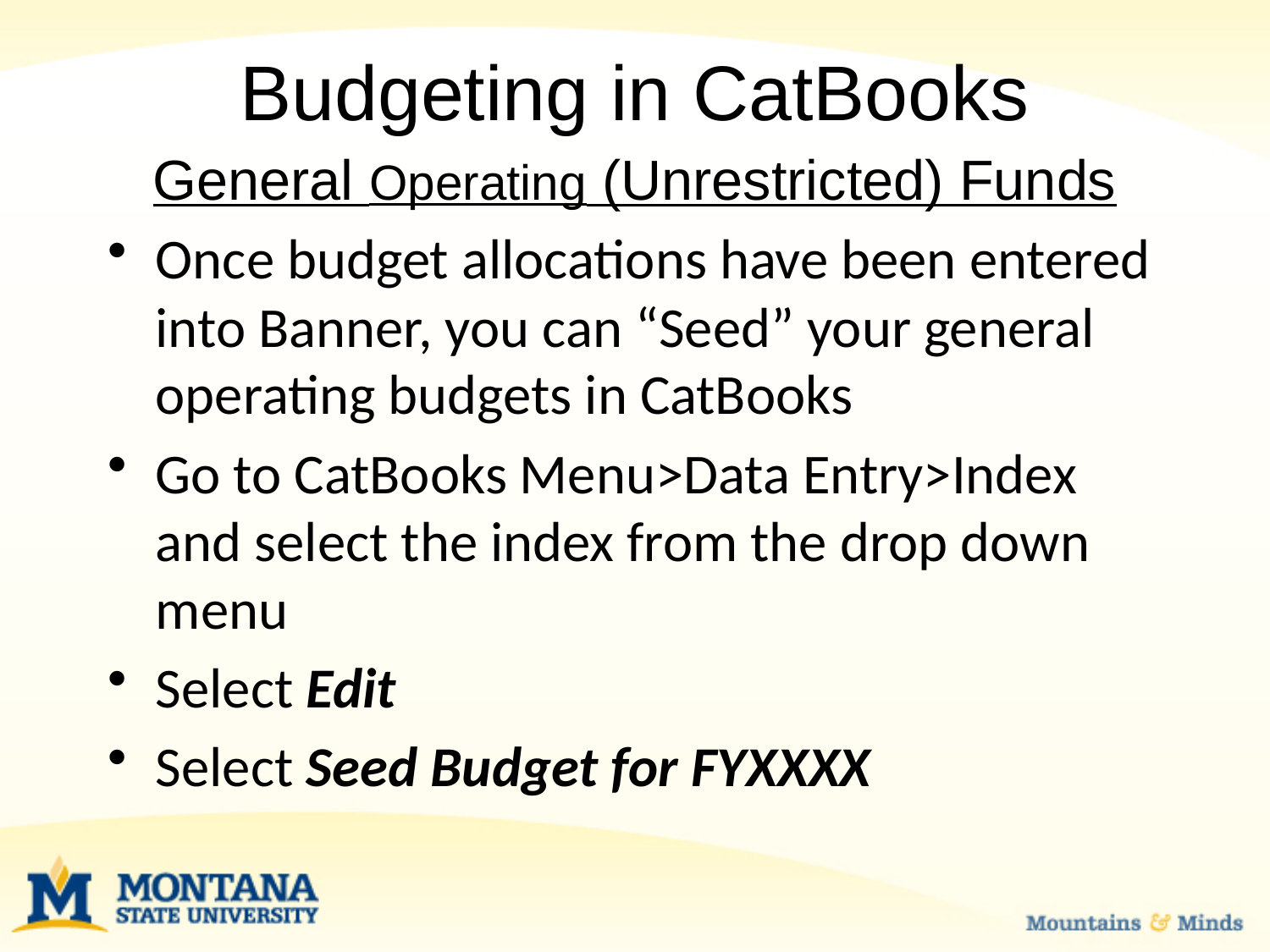

# Budgeting in CatBooks
General Operating (Unrestricted) Funds
Once budget allocations have been entered into Banner, you can “Seed” your general operating budgets in CatBooks
Go to CatBooks Menu>Data Entry>Index and select the index from the drop down menu
Select Edit
Select Seed Budget for FYXXXX